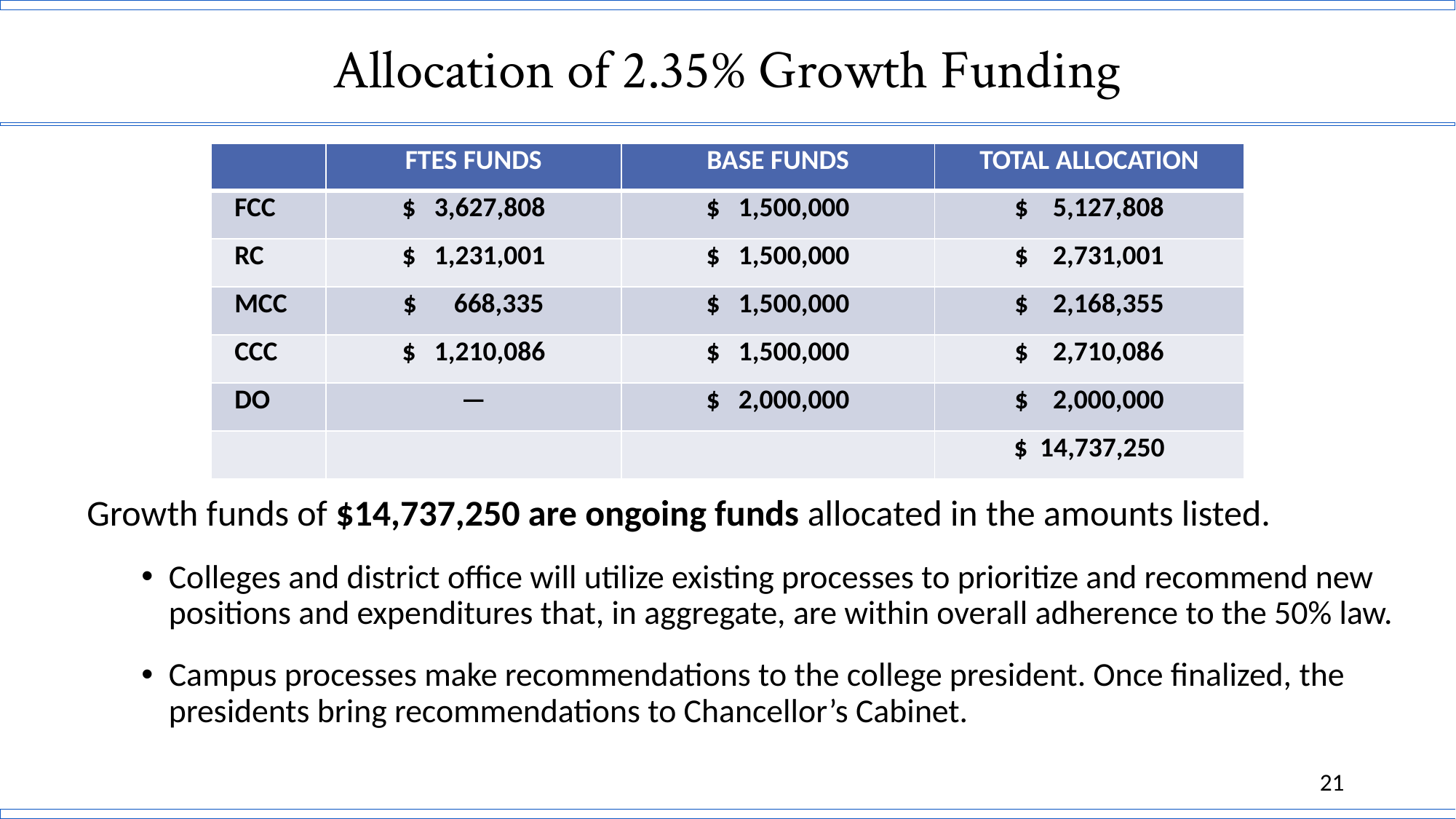

# Allocation of 2.35% Growth Funding

|  | FTES FUNDS | BASE FUNDS | TOTAL ALLOCATION |
| --- | --- | --- | --- |
| FCC | $ 3,627,808 | $ 1,500,000 | $ 5,127,808 |
| RC | $ 1,231,001 | $ 1,500,000 | $ 2,731,001 |
| MCC | $ 668,335 | $ 1,500,000 | $ 2,168,355 |
| CCC | $ 1,210,086 | $ 1,500,000 | $ 2,710,086 |
| DO | — | $ 2,000,000 | $ 2,000,000 |
|  |  |  | $ 14,737,250 |
Growth funds of $14,737,250 are ongoing funds allocated in the amounts listed.
Colleges and district office will utilize existing processes to prioritize and recommend new positions and expenditures that, in aggregate, are within overall adherence to the 50% law.
Campus processes make recommendations to the college president. Once finalized, the presidents bring recommendations to Chancellor’s Cabinet.
21